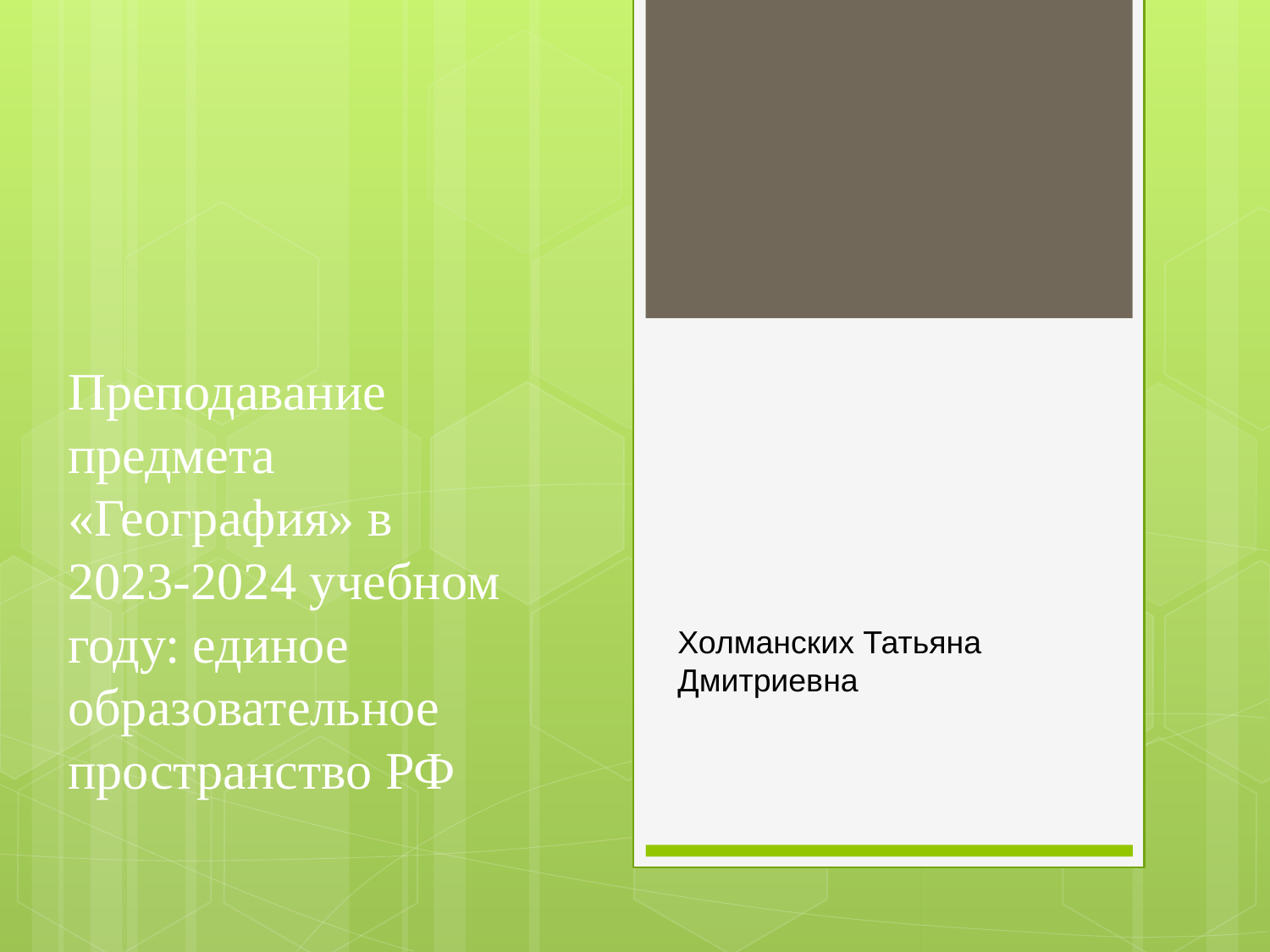

# Преподавание предмета «География» в 2023-2024 учебном году: единое образовательное пространство РФ
Холманских Татьяна Дмитриевна